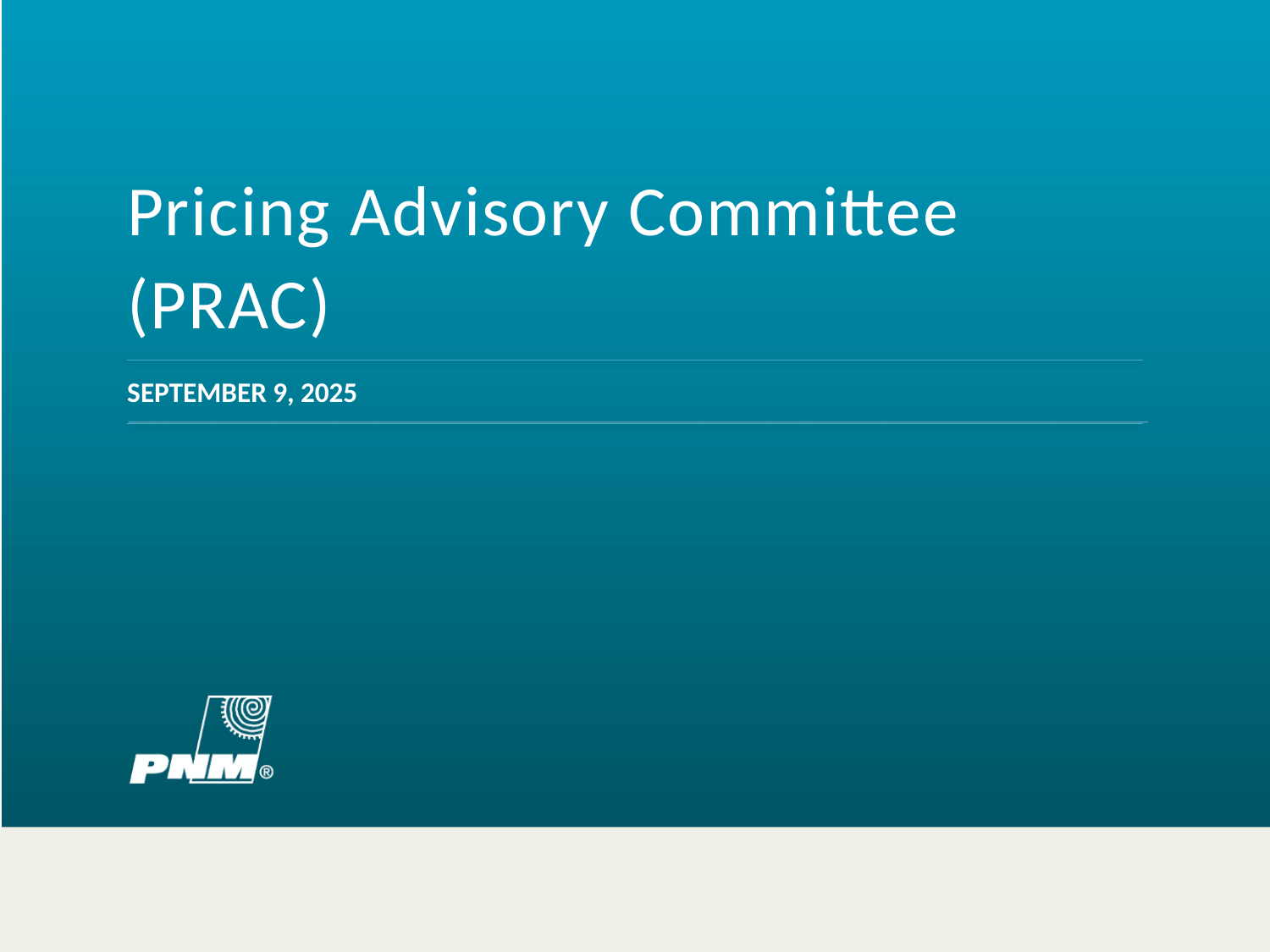

# Pricing Advisory Committee (PRAC)
september 9, 2025